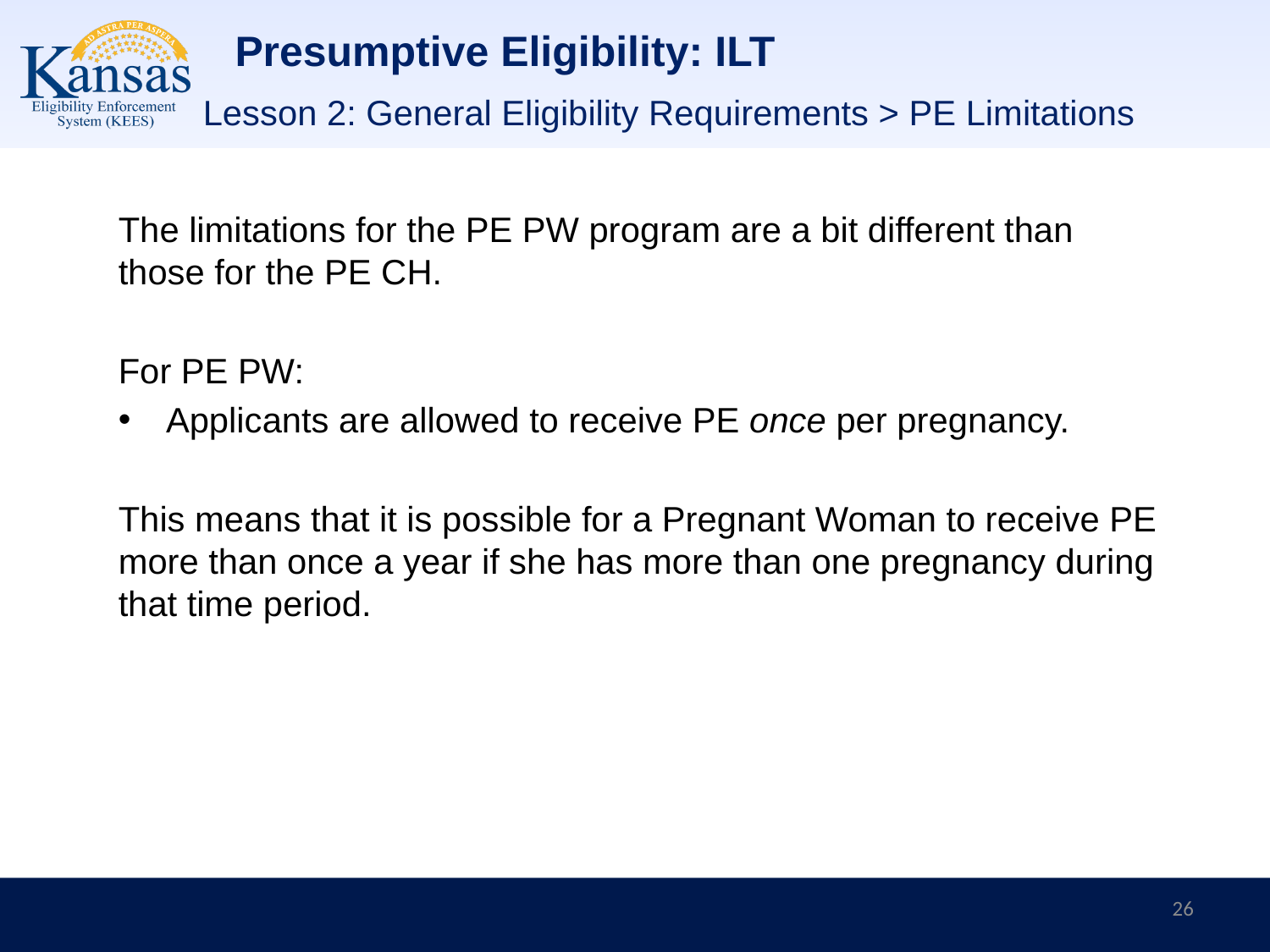

# Presumptive Eligibility: ILT
Lesson 2: General Eligibility Requirements > PE Limitations
The limitations for the PE PW program are a bit different than those for the PE CH.

For PE PW:
Applicants are allowed to receive PE once per pregnancy.

This means that it is possible for a Pregnant Woman to receive PE more than once a year if she has more than one pregnancy during that time period.

26